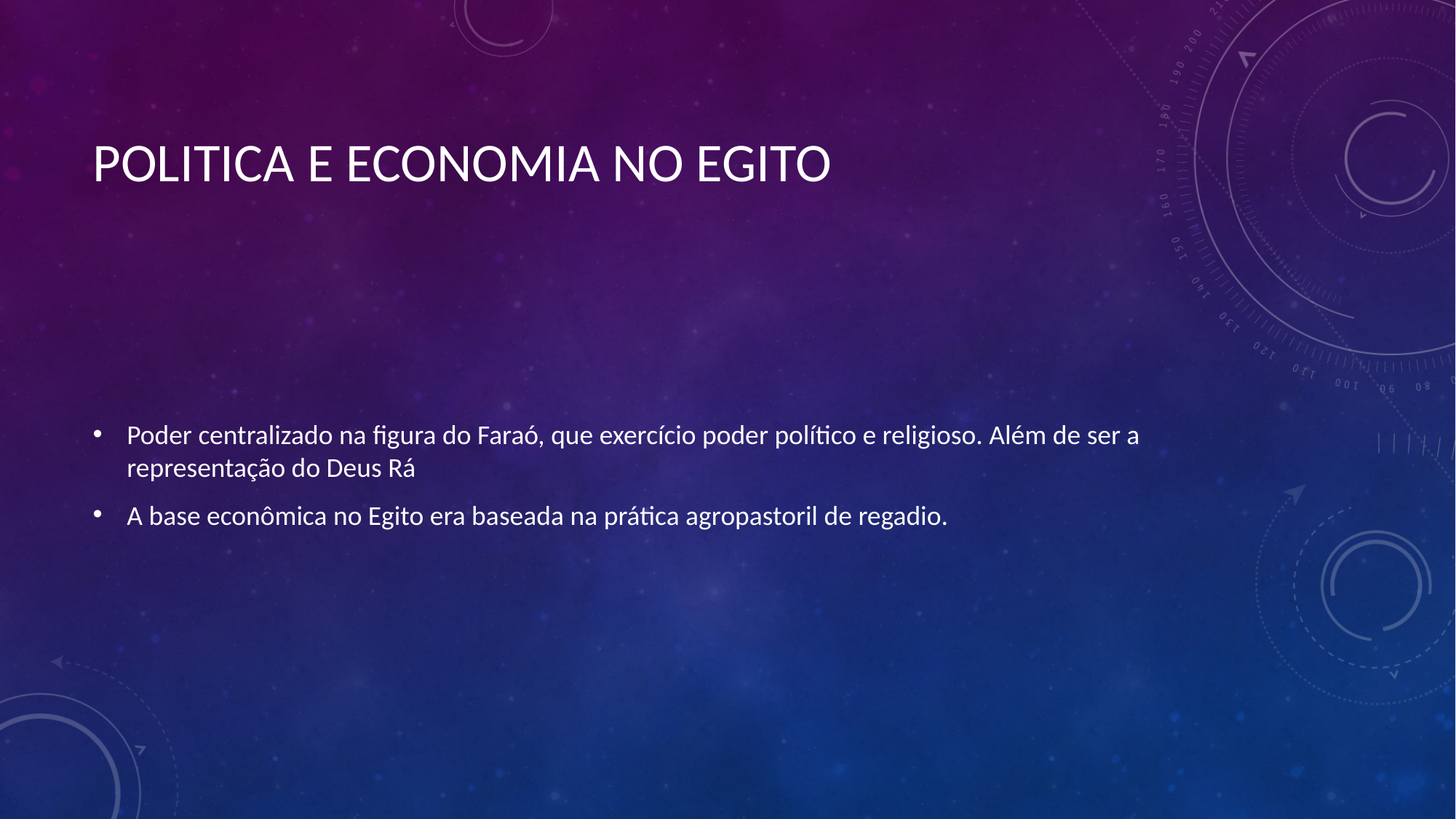

# POLITICA e economia NO EGITO
Poder centralizado na figura do Faraó, que exercício poder político e religioso. Além de ser a representação do Deus Rá
A base econômica no Egito era baseada na prática agropastoril de regadio.